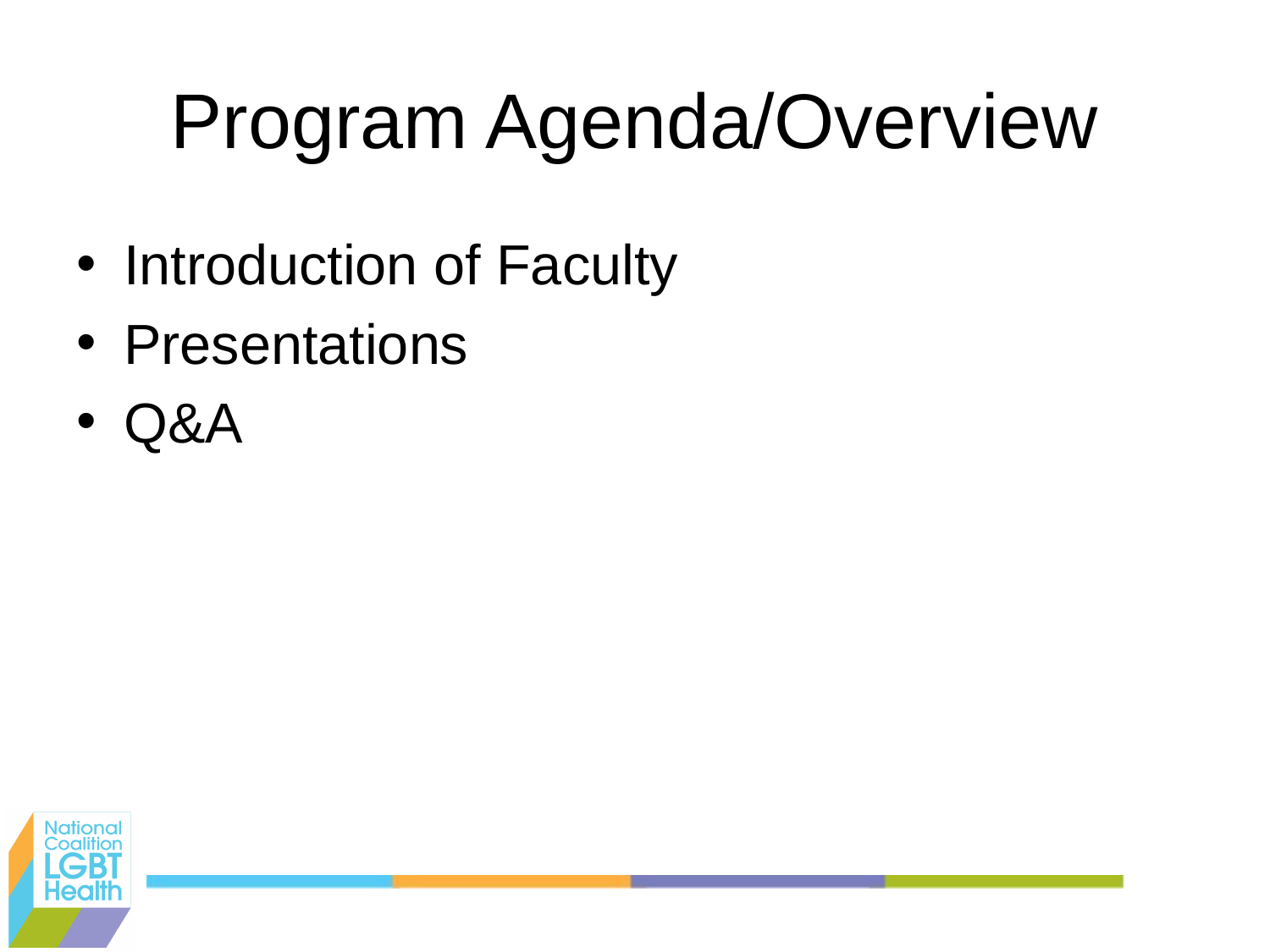

# Program Agenda/Overview
Introduction of Faculty
Presentations
Q&A